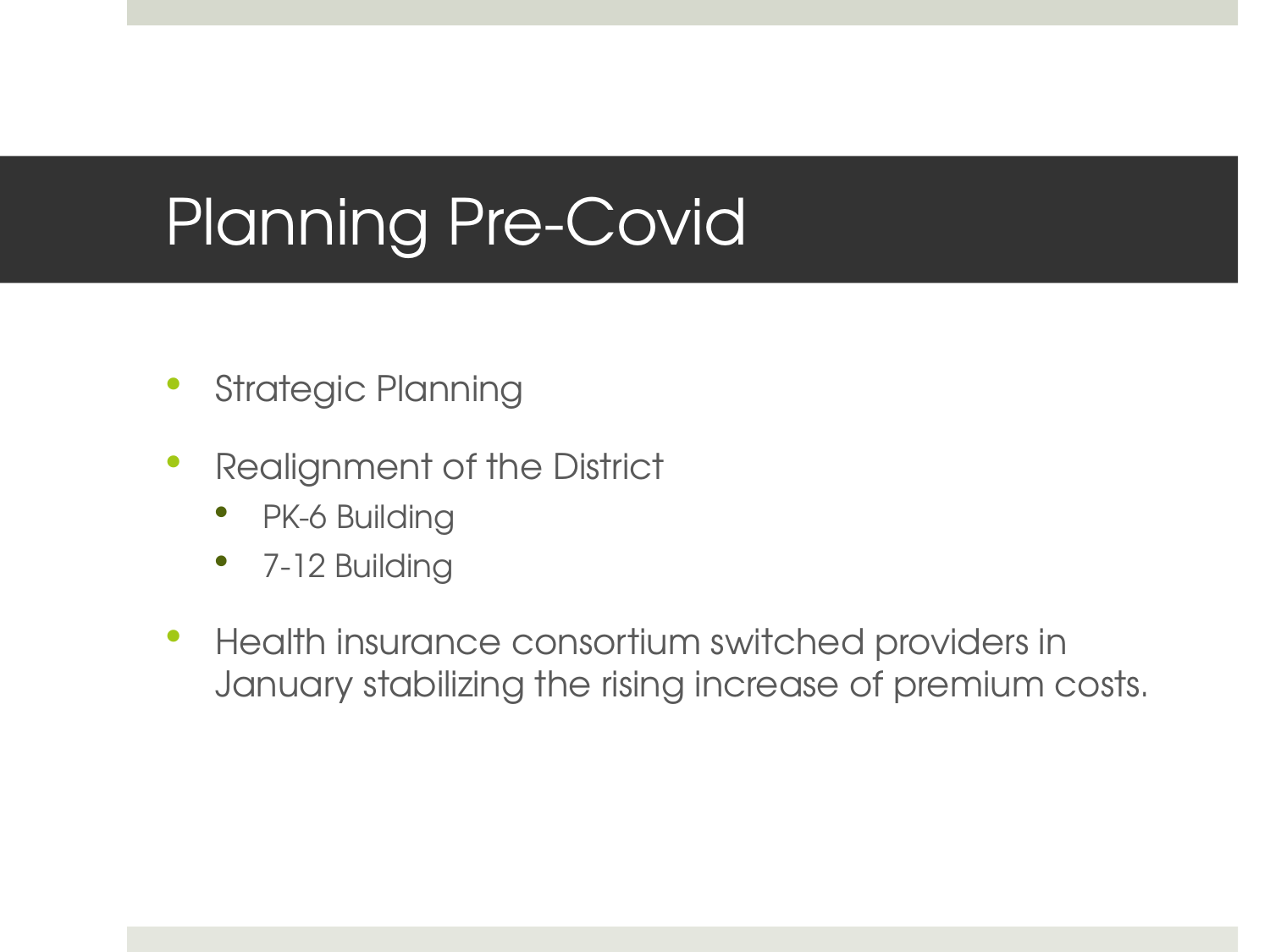

# Planning Pre-Covid
Strategic Planning
Realignment of the District
PK-6 Building
7-12 Building
Health insurance consortium switched providers in January stabilizing the rising increase of premium costs.